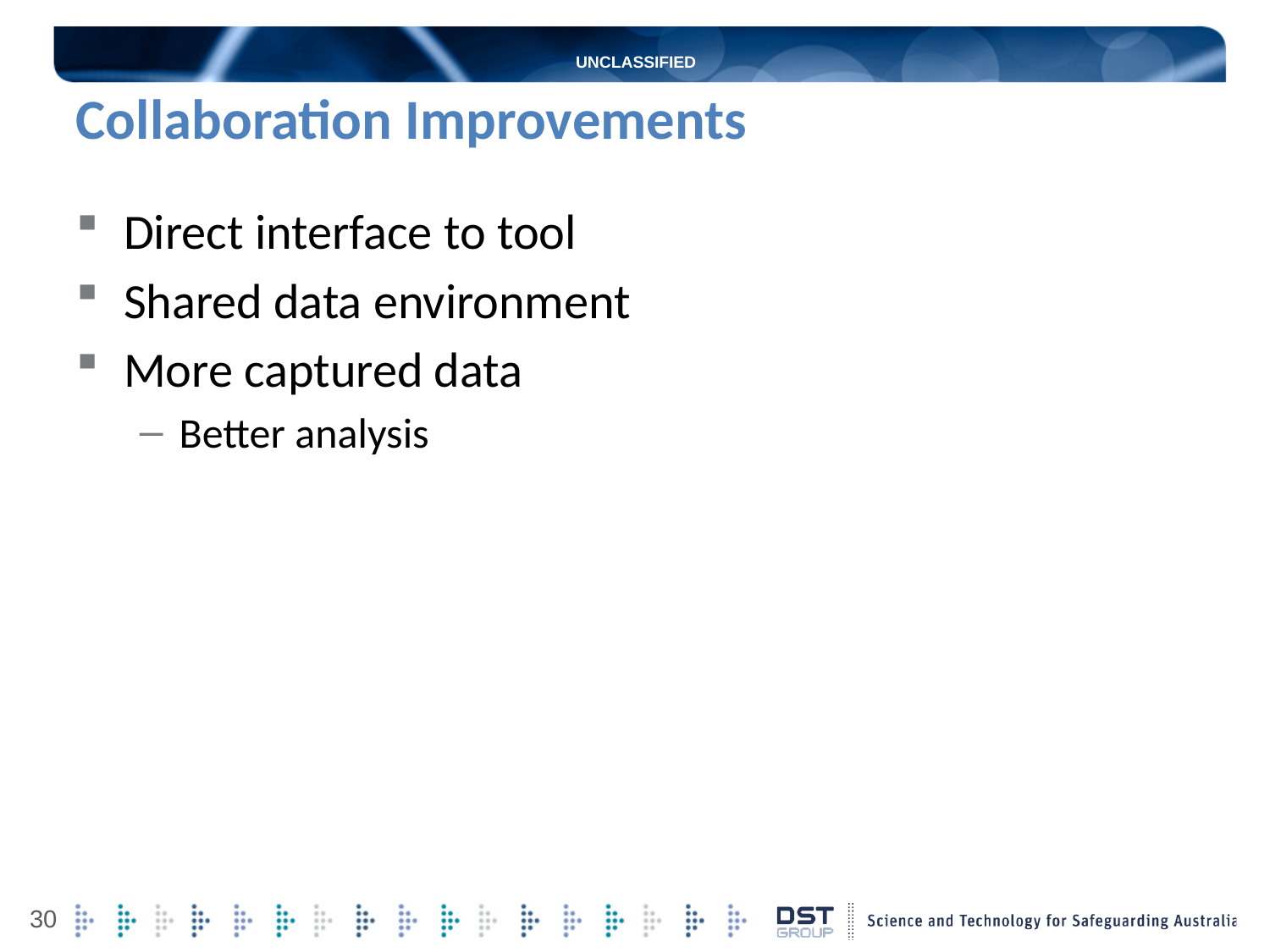

UNCLASSIFIED
# Collaboration Improvements
Direct interface to tool
Shared data environment
More captured data
Better analysis